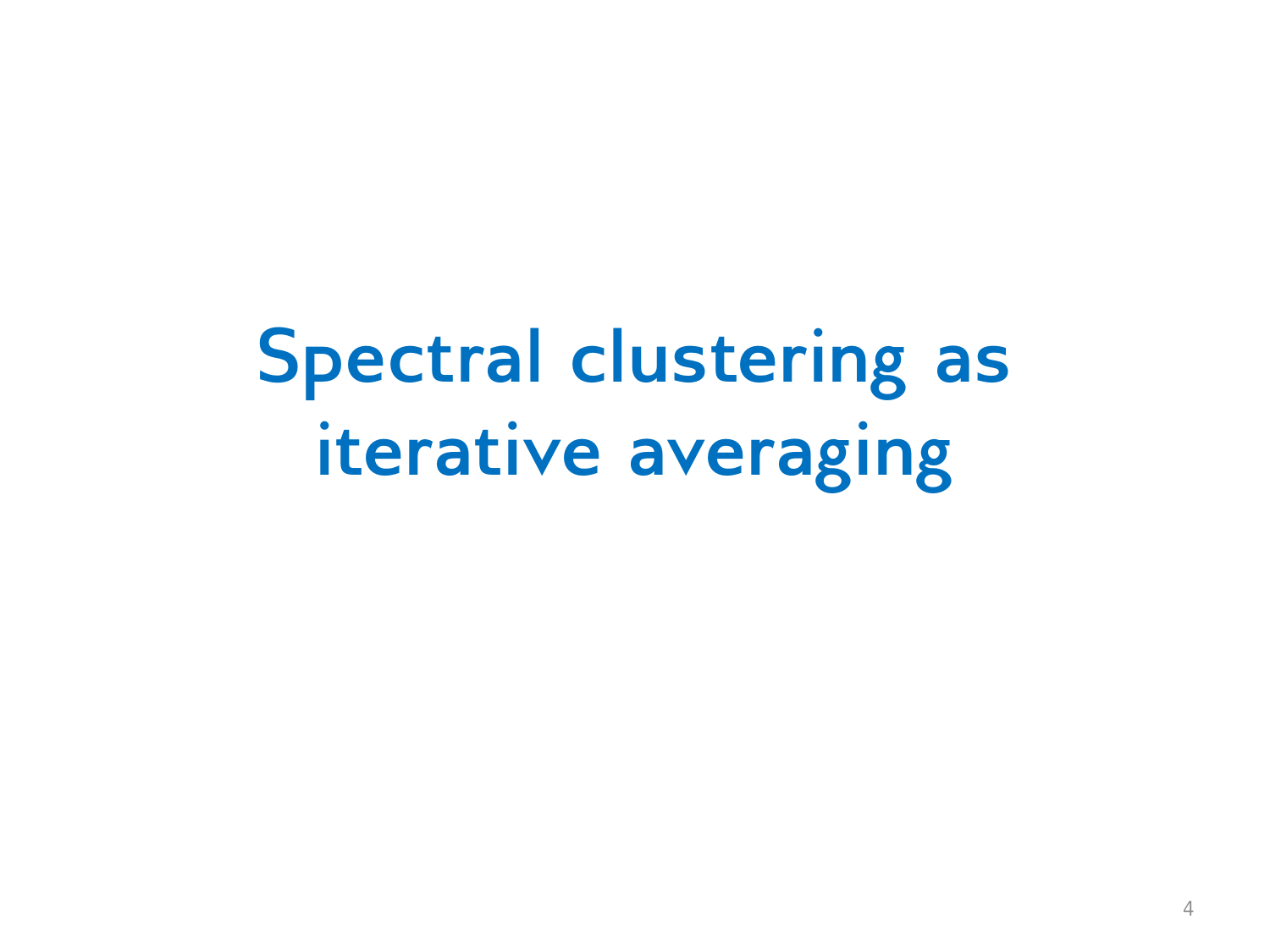

# Spectral clustering as iterative averaging

4